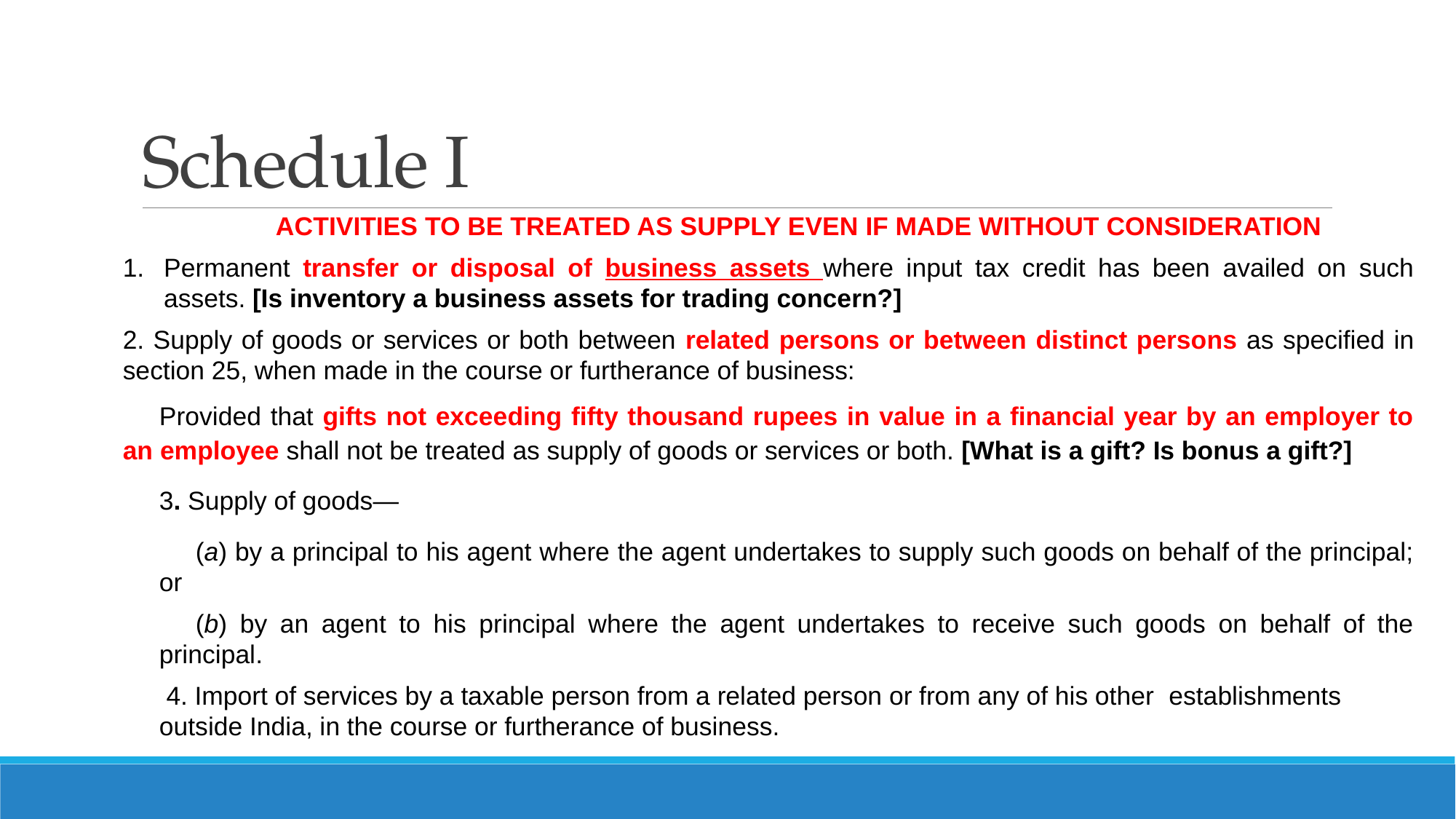

# Schedule I
ACTIVITIES TO BE TREATED AS SUPPLY EVEN IF MADE WITHOUT CONSIDERATION

Permanent transfer or disposal of business assets where input tax credit has been availed on such assets. [Is inventory a business assets for trading concern?]

2. Supply of goods or services or both between related persons or between distinct persons as specified in section 25, when made in the course or furtherance of business:

Provided that gifts not exceeding fifty thousand rupees in value in a financial year by an employer to an employee shall not be treated as supply of goods or services or both. [What is a gift? Is bonus a gift?]

3. Supply of goods—

(a) by a principal to his agent where the agent undertakes to supply such goods on behalf of the principal; or

(b) by an agent to his principal where the agent undertakes to receive such goods on behalf of the principal.

 4. Import of services by a taxable person from a related person or from any of his other  establishments

outside India, in the course or furtherance of business.